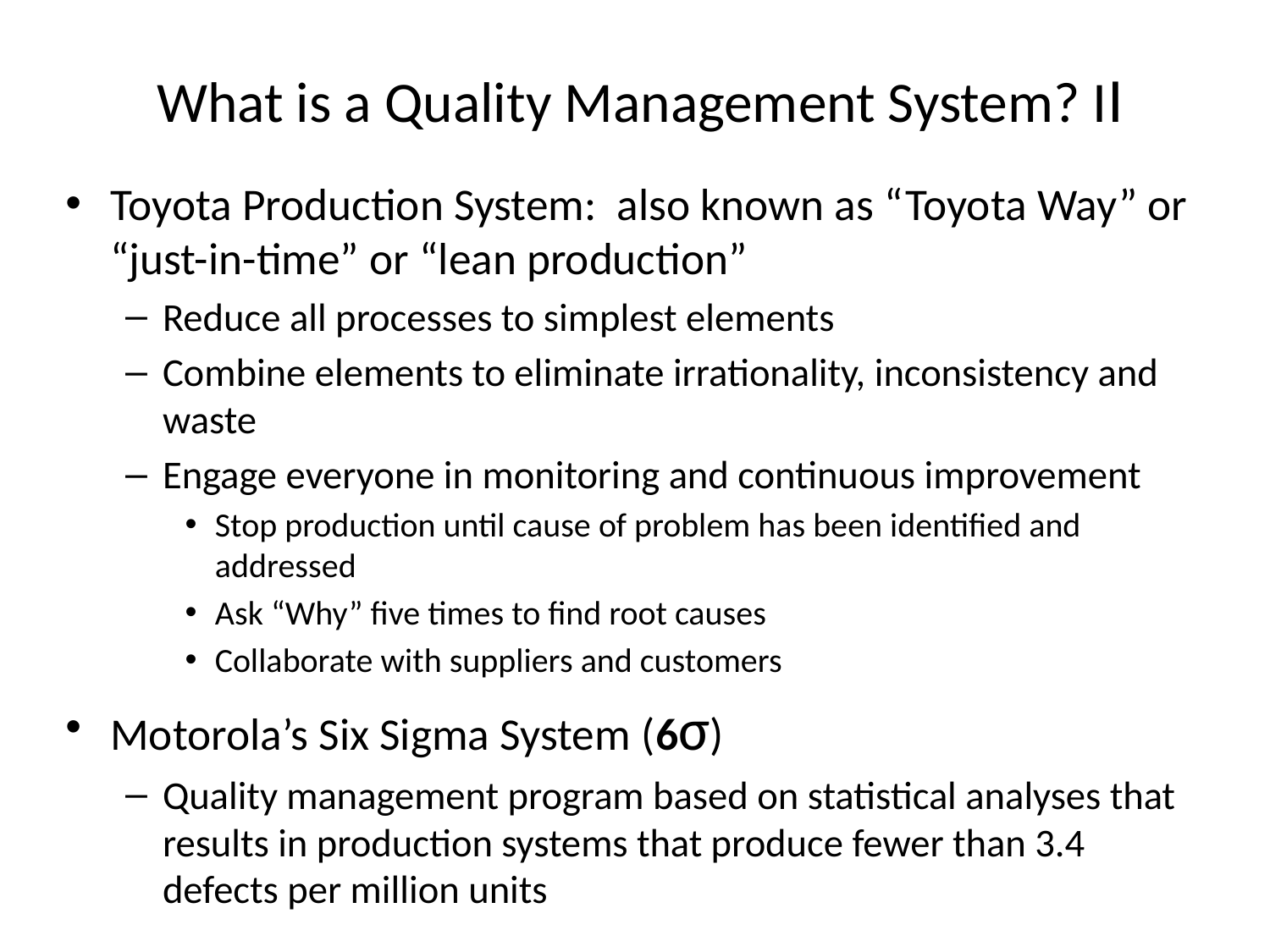

# What is a Quality Management System? II
Toyota Production System:  also known as “Toyota Way” or “just-in-time” or “lean production”
Reduce all processes to simplest elements
Combine elements to eliminate irrationality, inconsistency and waste
Engage everyone in monitoring and continuous improvement
Stop production until cause of problem has been identified and addressed
Ask “Why” five times to find root causes
Collaborate with suppliers and customers
Motorola’s Six Sigma System (6σ)
Quality management program based on statistical analyses that results in production systems that produce fewer than 3.4 defects per million units